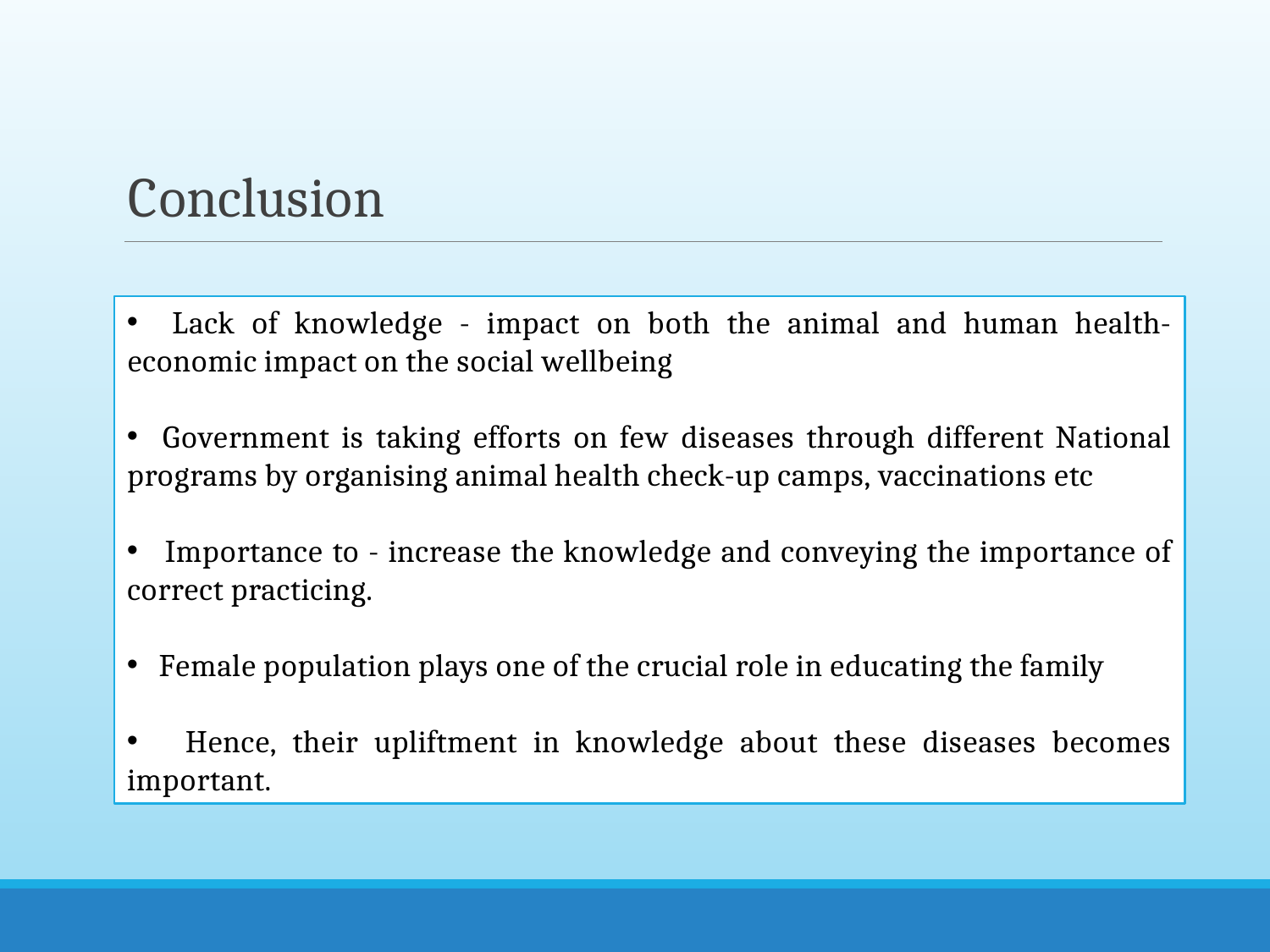

Conclusion
  Lack of knowledge - impact on both the animal and human health- economic impact on the social wellbeing

  Government is taking efforts on few diseases through different National programs by organising animal health check-up camps, vaccinations etc

   Importance to - increase the knowledge and conveying the importance of correct practicing.

   Female population plays one of the crucial role in educating the family

   Hence, their upliftment in knowledge about these diseases becomes important.